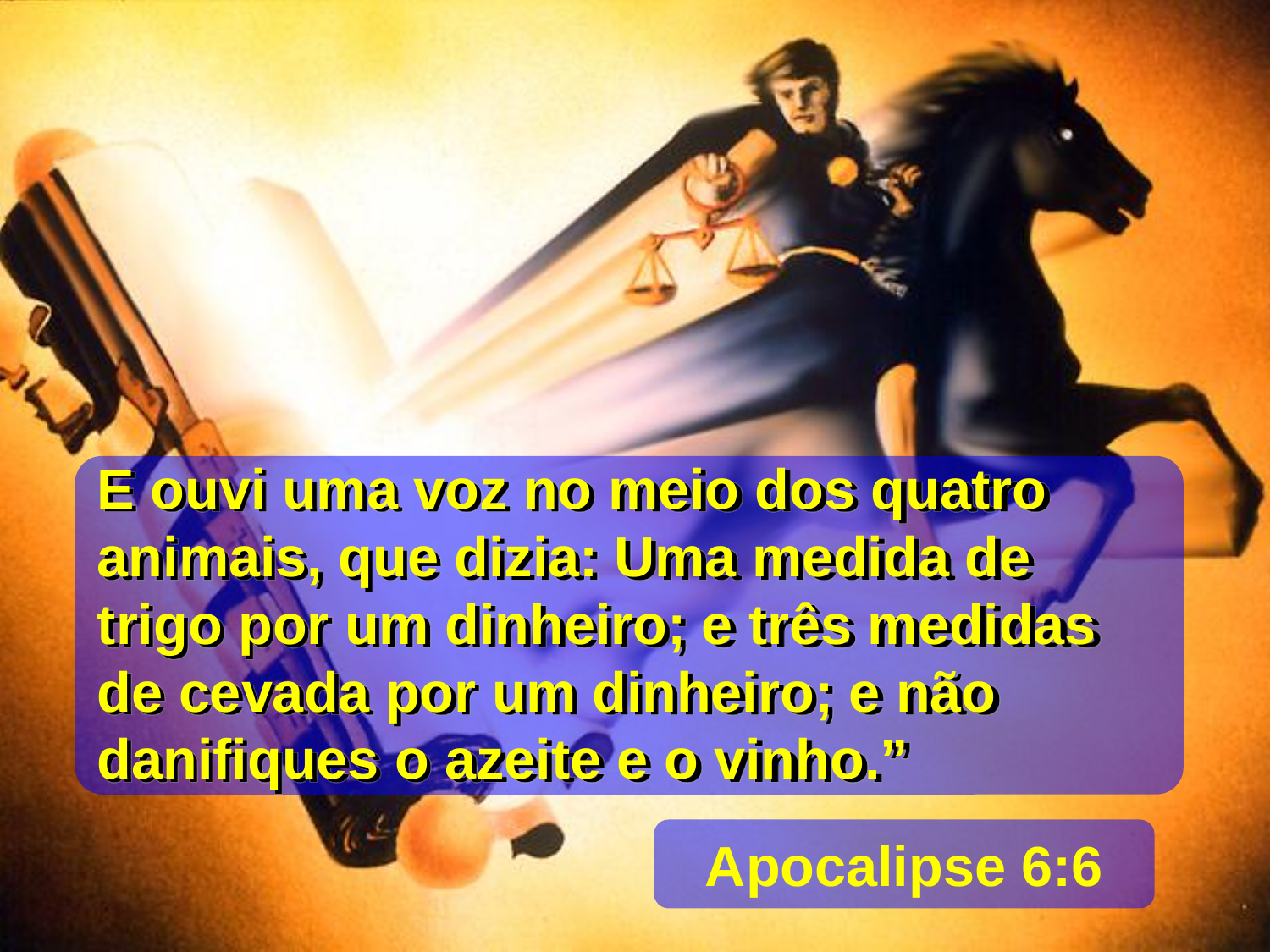

E ouvi uma voz no meio dos quatro animais, que dizia: Uma medida de trigo por um dinheiro; e três medidas de cevada por um dinheiro; e não danifiques o azeite e o vinho.”

Apocalipse 6:6